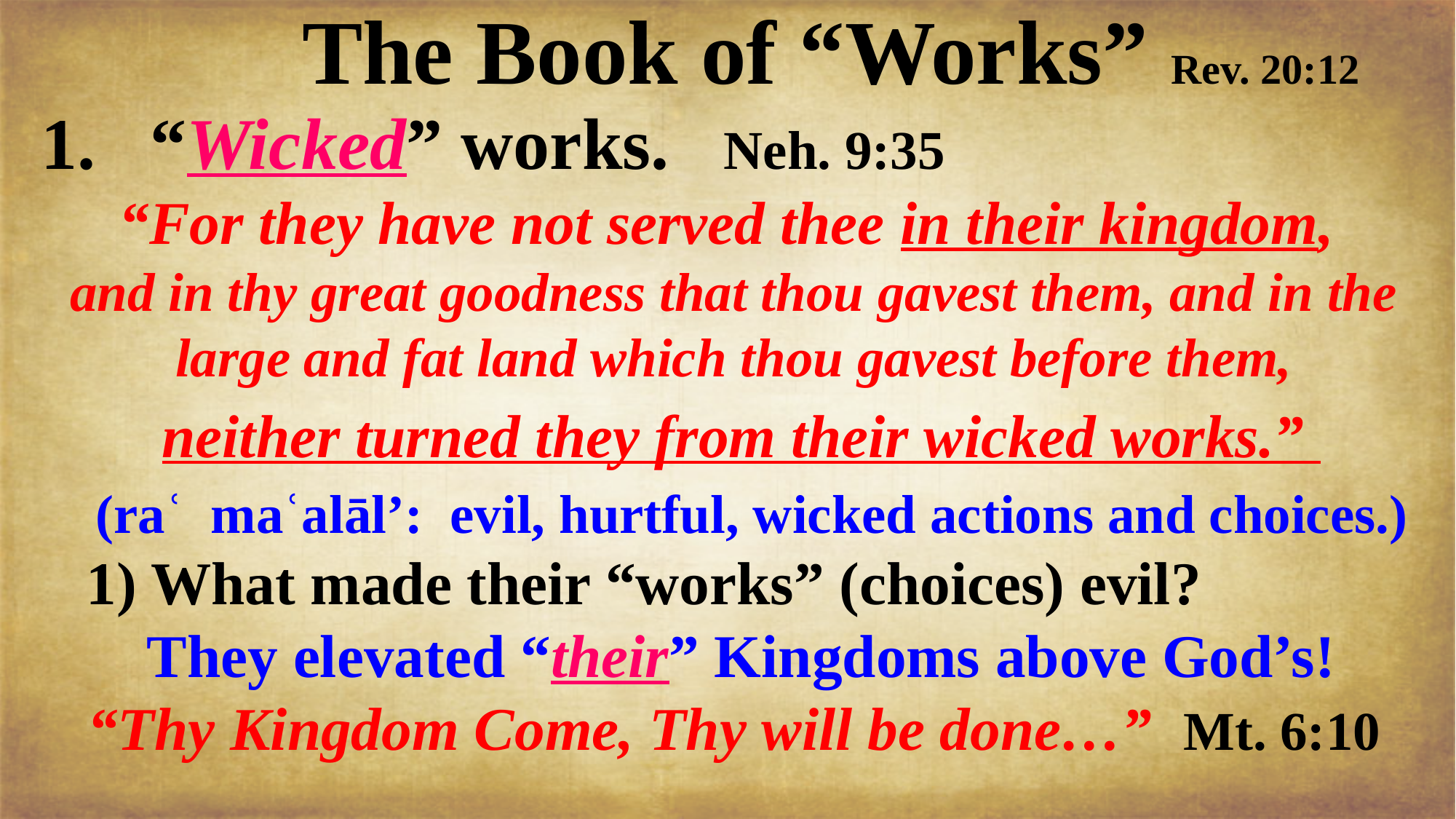

The Book of “Works” Rev. 20:12
“Wicked” works.   Neh. 9:35
“For they have not served thee in their kingdom,
and in thy great goodness that thou gavest them, and in the large and fat land which thou gavest before them,
 neither turned they from their wicked works.”
    (raʿ  maʿalāl’:  evil, hurtful, wicked actions and choices.)
   1) What made their “works” (choices) evil?
       They elevated “their” Kingdoms above God’s!
“Thy Kingdom Come, Thy will be done…”  Mt. 6:10